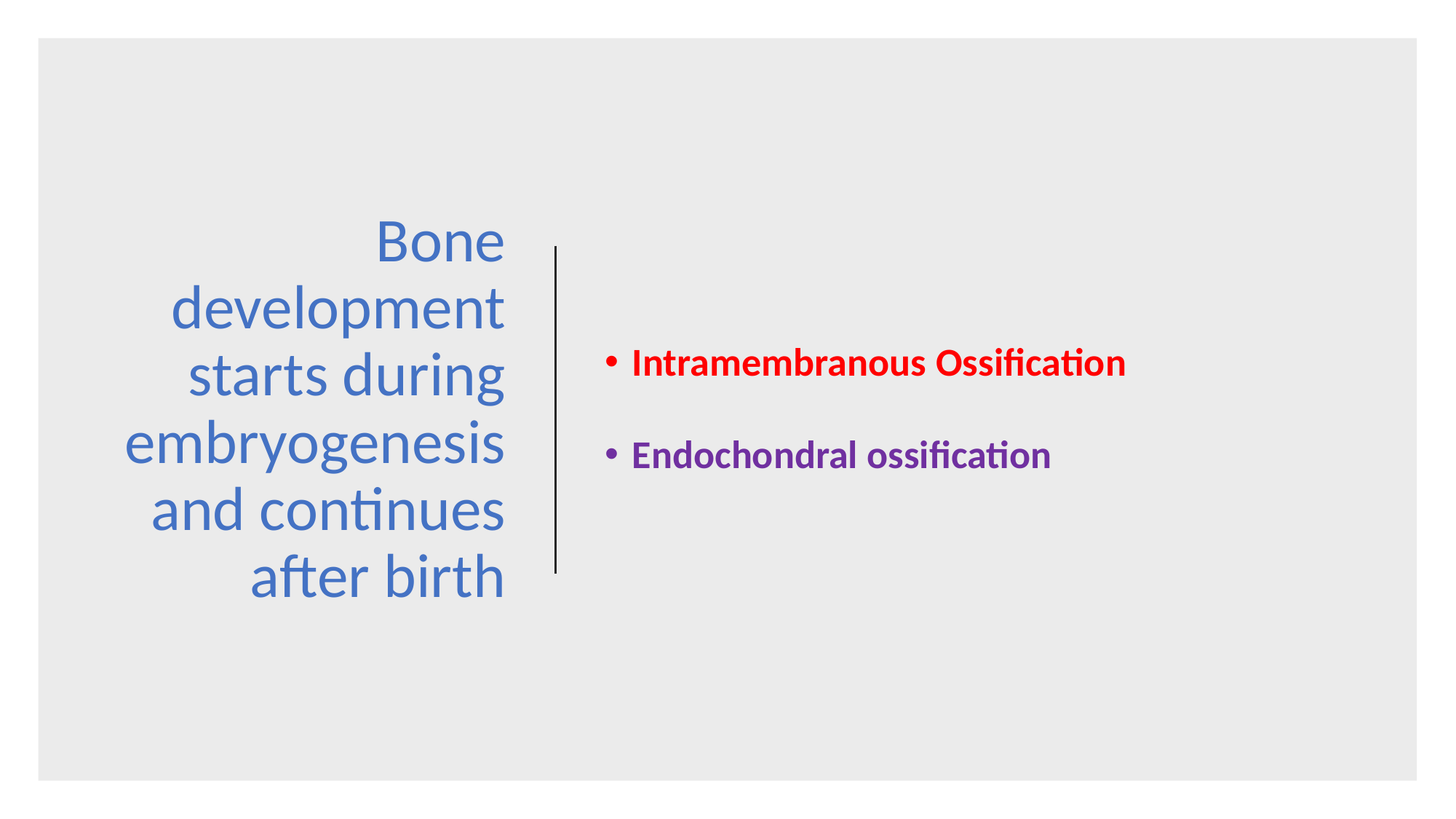

# Bone development starts during embryogenesis and continues after birth
Intramembranous Ossification
Endochondral ossification